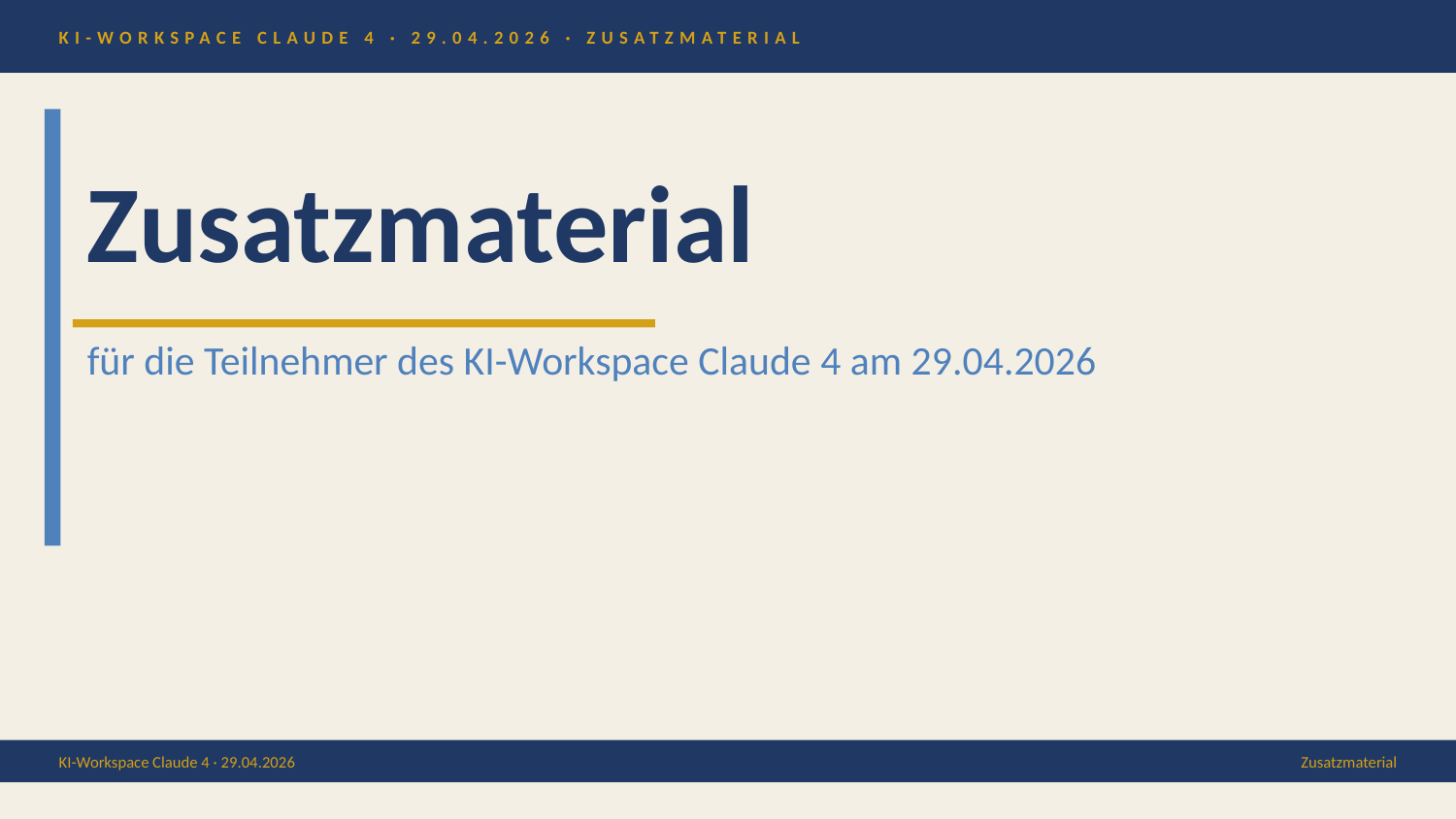

KI-WORKSPACE CLAUDE 4 · 29.04.2026 · ZUSATZMATERIAL

Zusatzmaterial

für die Teilnehmer des KI-Workspace Claude 4 am 29.04.2026

KI-Workspace Claude 4 · 29.04.2026
Zusatzmaterial